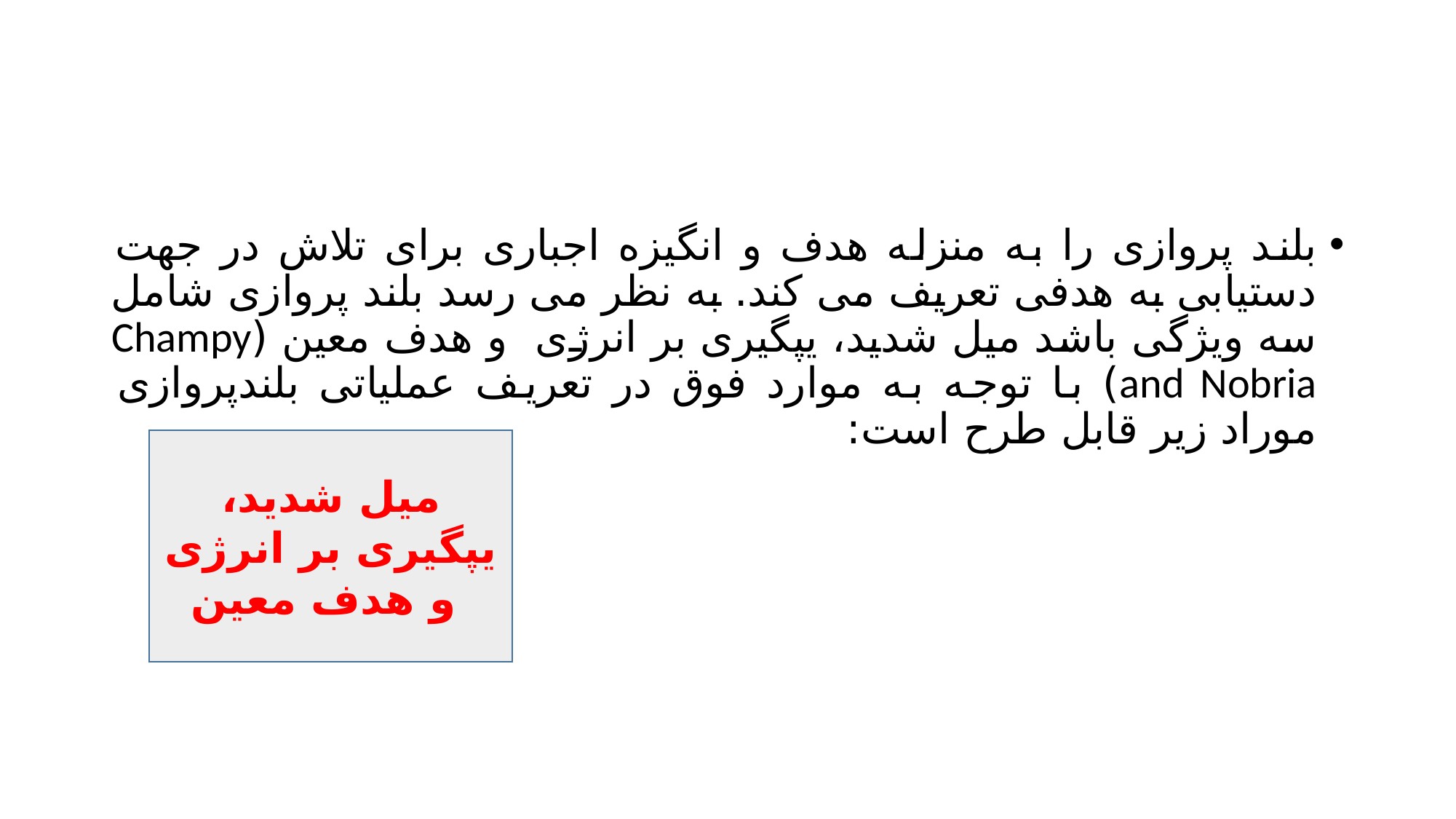

#
بلند پروازی را به منزله هدف و انگیزه اجباری برای تلاش در جهت دستیابی به هدفی تعریف می کند. به نظر می رسد بلند پروازی شامل سه ویژگی باشد میل شدید، یپگیری بر انرژی  و هدف معین (Champy and Nobria) با توجه به موارد فوق در تعریف عملیاتی بلندپروازی موراد زیر قابل طرح است:

میل شدید، یپگیری بر انرژی  و هدف معین